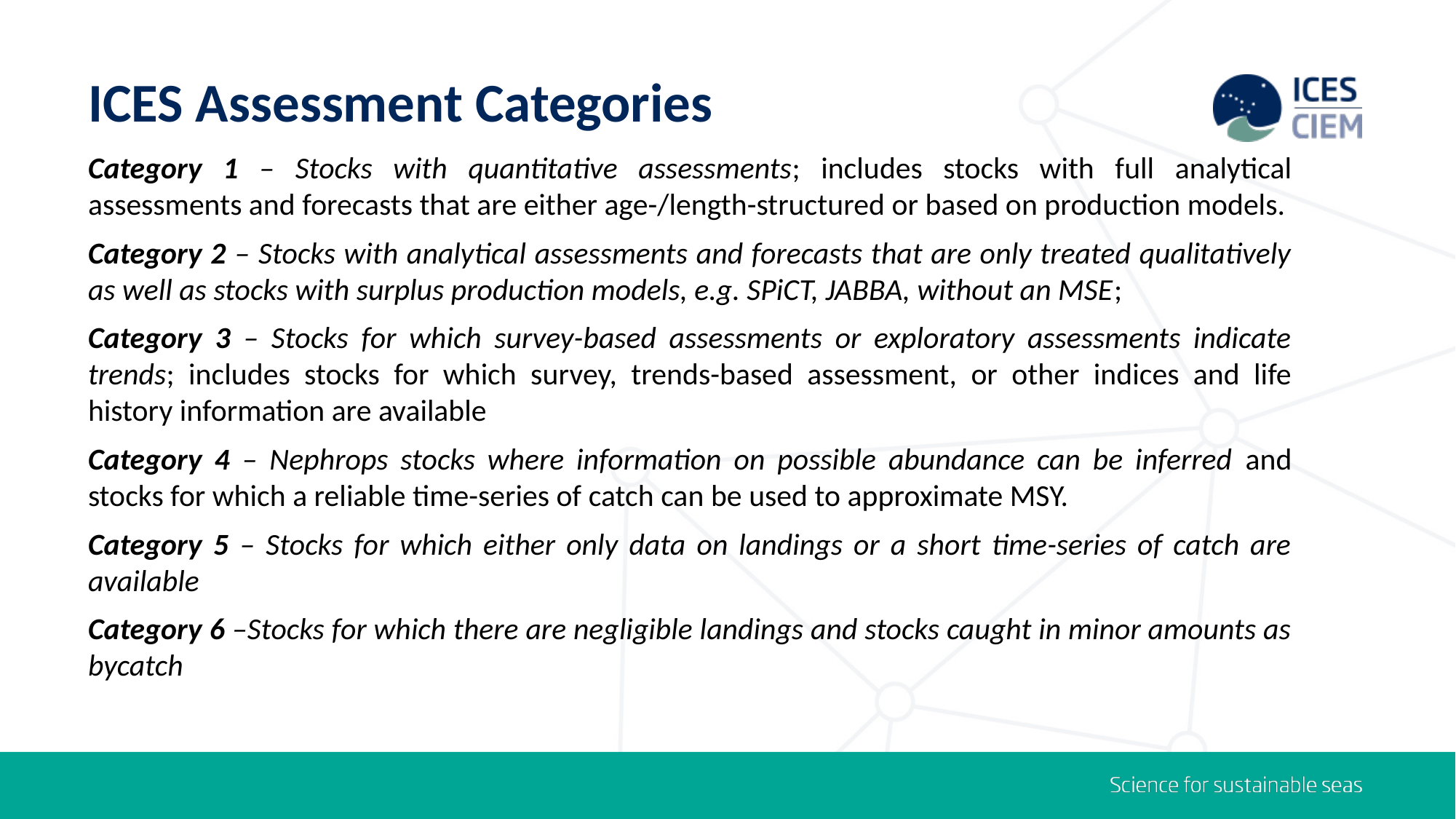

# ICES Assessment Categories
Category 1 – Stocks with quantitative assessments; includes stocks with full analytical assessments and forecasts that are either age-/length-structured or based on production models.
Category 2 – Stocks with analytical assessments and forecasts that are only treated qualitatively as well as stocks with surplus production models, e.g. SPiCT, JABBA, without an MSE;
Category 3 – Stocks for which survey-based assessments or exploratory assessments indicate trends; includes stocks for which survey, trends-based assessment, or other indices and life history information are available
Category 4 – Nephrops stocks where information on possible abundance can be inferred and stocks for which a reliable time-series of catch can be used to approximate MSY.
Category 5 – Stocks for which either only data on landings or a short time-series of catch are available
Category 6 –Stocks for which there are negligible landings and stocks caught in minor amounts as bycatch